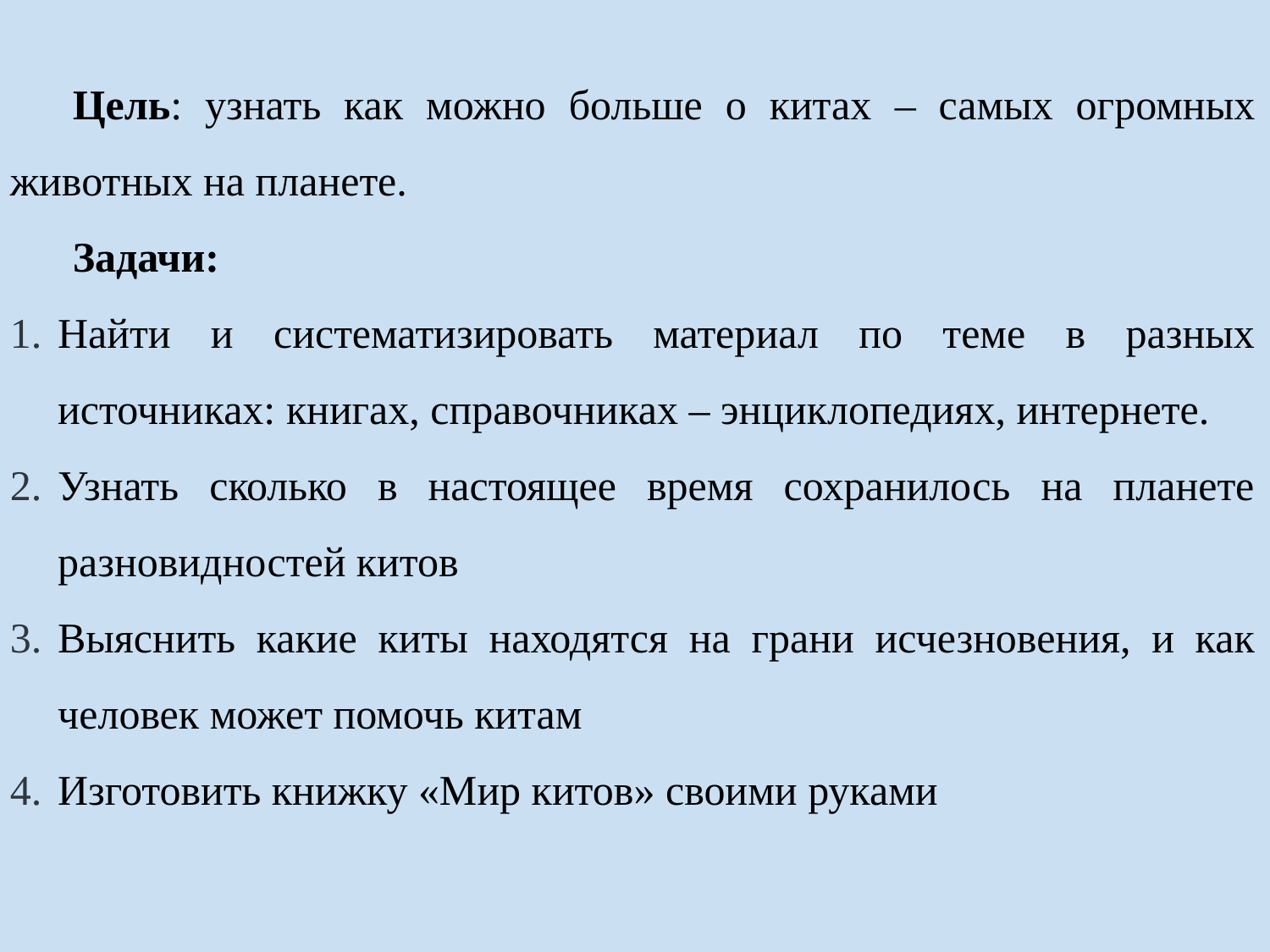

Цель: узнать как можно больше о китах – самых огромных животных на планете.
Задачи:
Найти и систематизировать материал по теме в разных источниках: книгах, справочниках – энциклопедиях, интернете.
Узнать сколько в настоящее время сохранилось на планете разновидностей китов
Выяснить какие киты находятся на грани исчезновения, и как человек может помочь китам
Изготовить книжку «Мир китов» своими руками